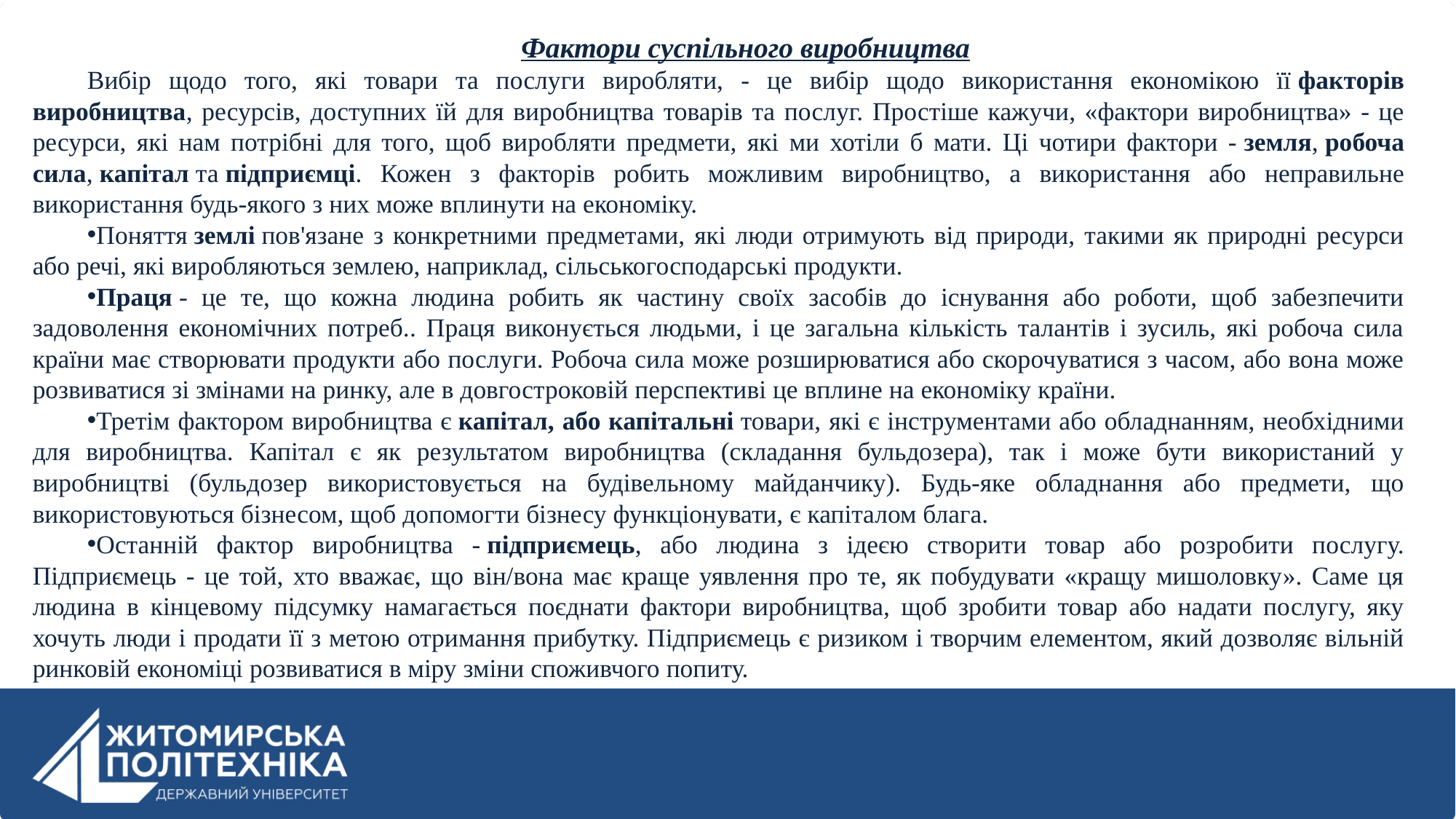

Фактори суспільного виробництва
Вибір щодо того, які товари та послуги виробляти, - це вибір щодо використання економікою її факторів виробництва, ресурсів, доступних їй для виробництва товарів та послуг. Простіше кажучи, «фактори виробництва» - це ресурси, які нам потрібні для того, щоб виробляти предмети, які ми хотіли б мати. Ці чотири фактори - земля, робоча сила, капітал та підприємці. Кожен з факторів робить можливим виробництво, а використання або неправильне використання будь-якого з них може вплинути на економіку.
Поняття землі пов'язане з конкретними предметами, які люди отримують від природи, такими як природні ресурси або речі, які виробляються землею, наприклад, сільськогосподарські продукти.
Праця - це те, що кожна людина робить як частину своїх засобів до існування або роботи, щоб забезпечити задоволення економічних потреб.. Праця виконується людьми, і це загальна кількість талантів і зусиль, які робоча сила країни має створювати продукти або послуги. Робоча сила може розширюватися або скорочуватися з часом, або вона може розвиватися зі змінами на ринку, але в довгостроковій перспективі це вплине на економіку країни.
Третім фактором виробництва є капітал, або капітальні товари, які є інструментами або обладнанням, необхідними для виробництва. Капітал є як результатом виробництва (складання бульдозера), так і може бути використаний у виробництві (бульдозер використовується на будівельному майданчику). Будь-яке обладнання або предмети, що використовуються бізнесом, щоб допомогти бізнесу функціонувати, є капіталом блага.
Останній фактор виробництва - підприємець, або людина з ідеєю створити товар або розробити послугу. Підприємець - це той, хто вважає, що він/вона має краще уявлення про те, як побудувати «кращу мишоловку». Саме ця людина в кінцевому підсумку намагається поєднати фактори виробництва, щоб зробити товар або надати послугу, яку хочуть люди і продати її з метою отримання прибутку. Підприємець є ризиком і творчим елементом, який дозволяє вільній ринковій економіці розвиватися в міру зміни споживчого попиту.